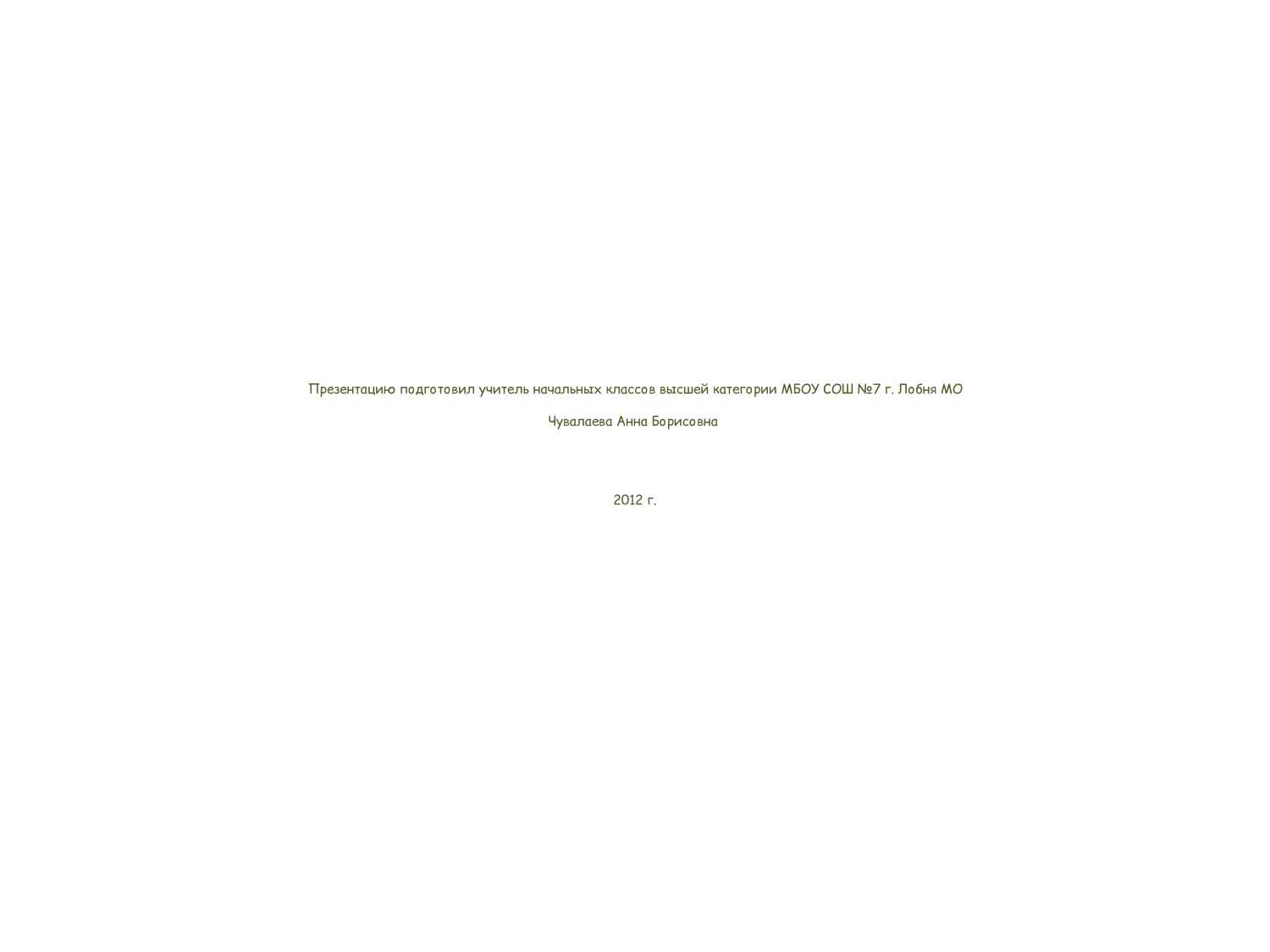

# Презентацию подготовил учитель начальных классов высшей категории МБОУ СОШ №7 г. Лобня МО Чувалаева Анна Борисовна 2012 г.